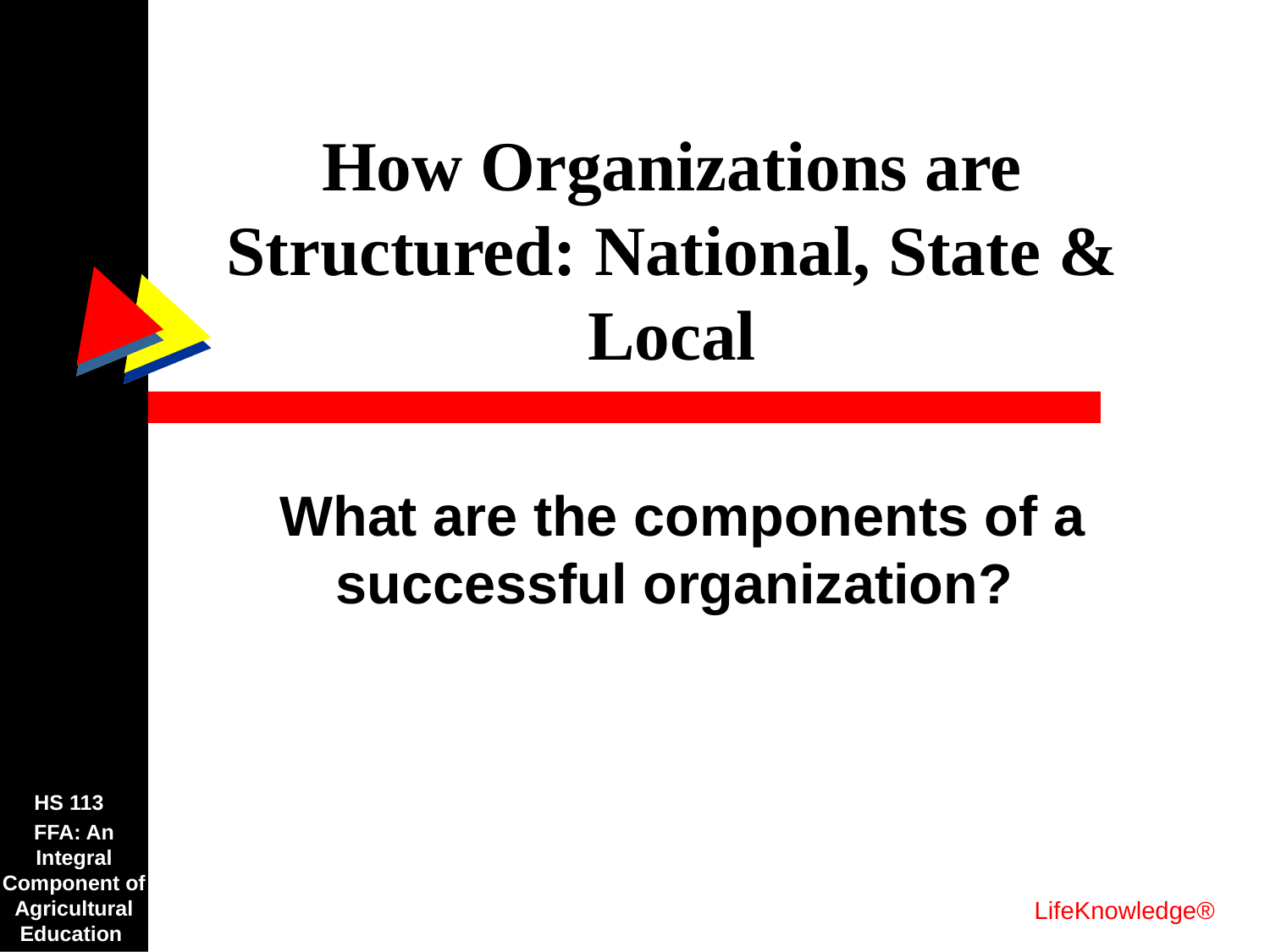

# How Organizations are Structured: National, State & Local
What are the components of a successful organization?

HS 113
FFA: An Integral Component of Agricultural Education
LifeKnowledge®